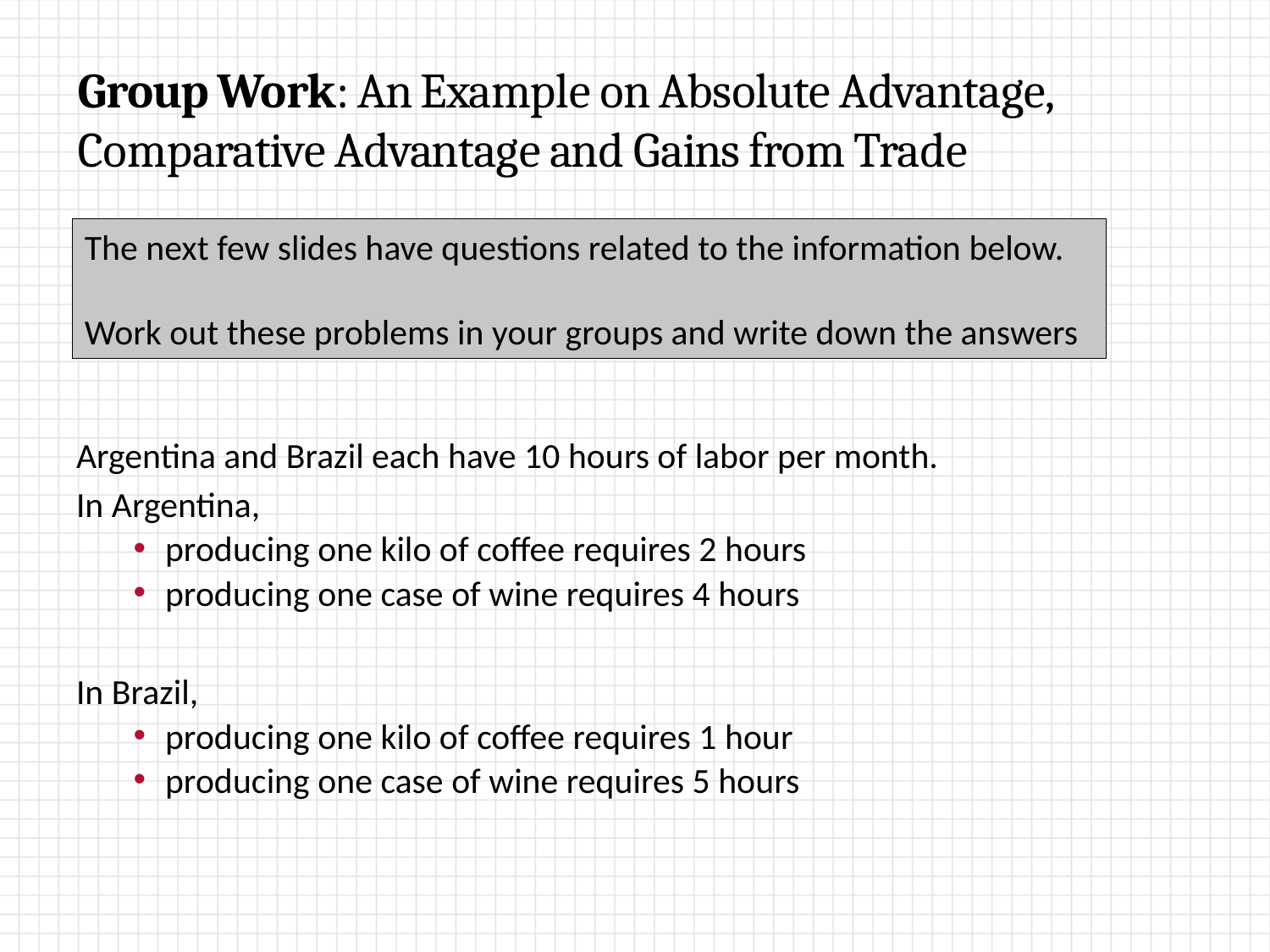

# Group Work: An Example on Absolute Advantage, Comparative Advantage and Gains from Trade
The next few slides have questions related to the information below.

Work out these problems in your groups and write down the answers
Argentina and Brazil each have 10 hours of labor per month.
In Argentina,
producing one kilo of coffee requires 2 hours
producing one case of wine requires 4 hours

In Brazil,
producing one kilo of coffee requires 1 hour
producing one case of wine requires 5 hours